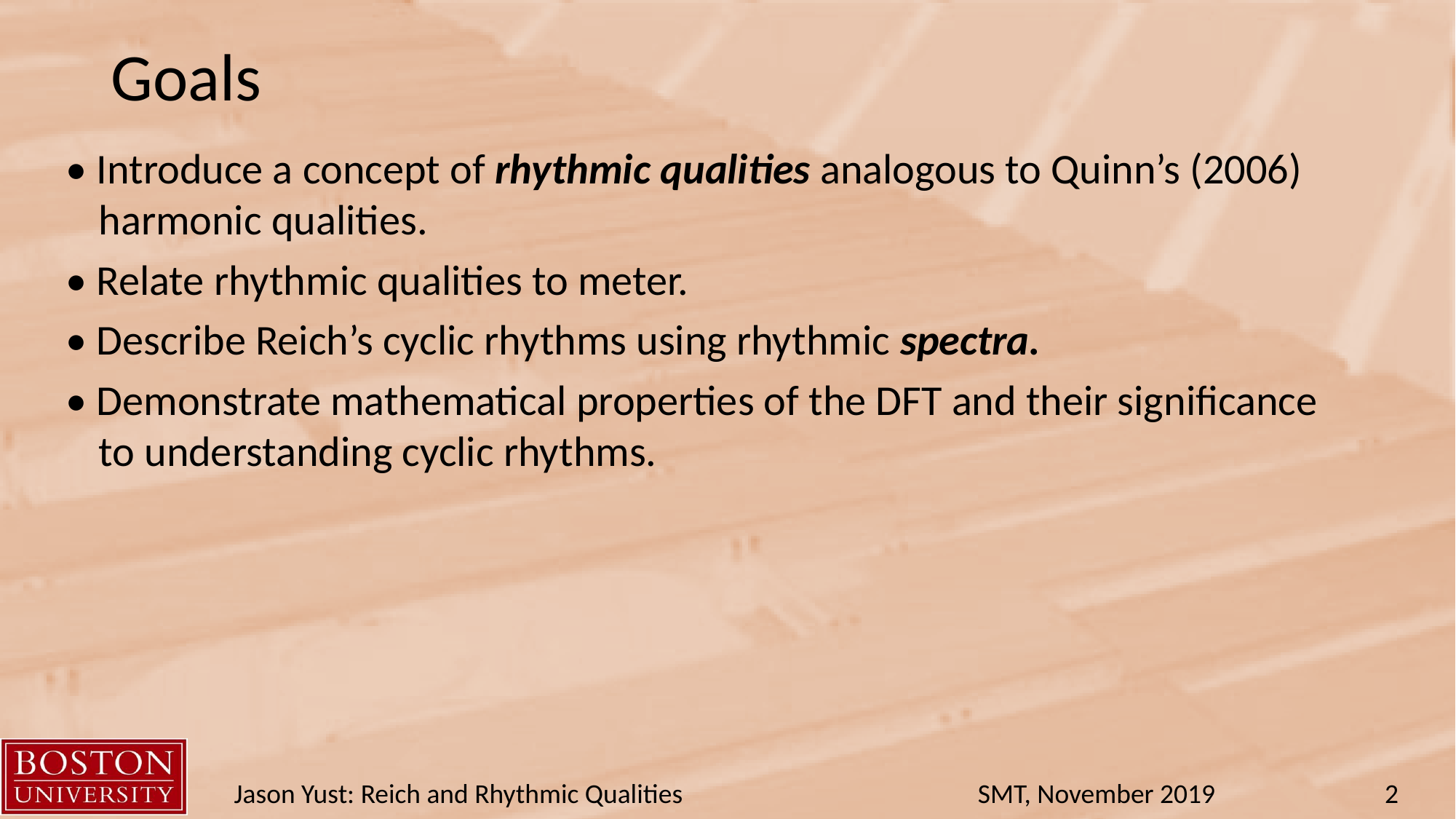

# Goals
• Introduce a concept of rhythmic qualities analogous to Quinn’s (2006) harmonic qualities.
• Relate rhythmic qualities to meter.
• Describe Reich’s cyclic rhythms using rhythmic spectra.
• Demonstrate mathematical properties of the DFT and their significance to understanding cyclic rhythms.